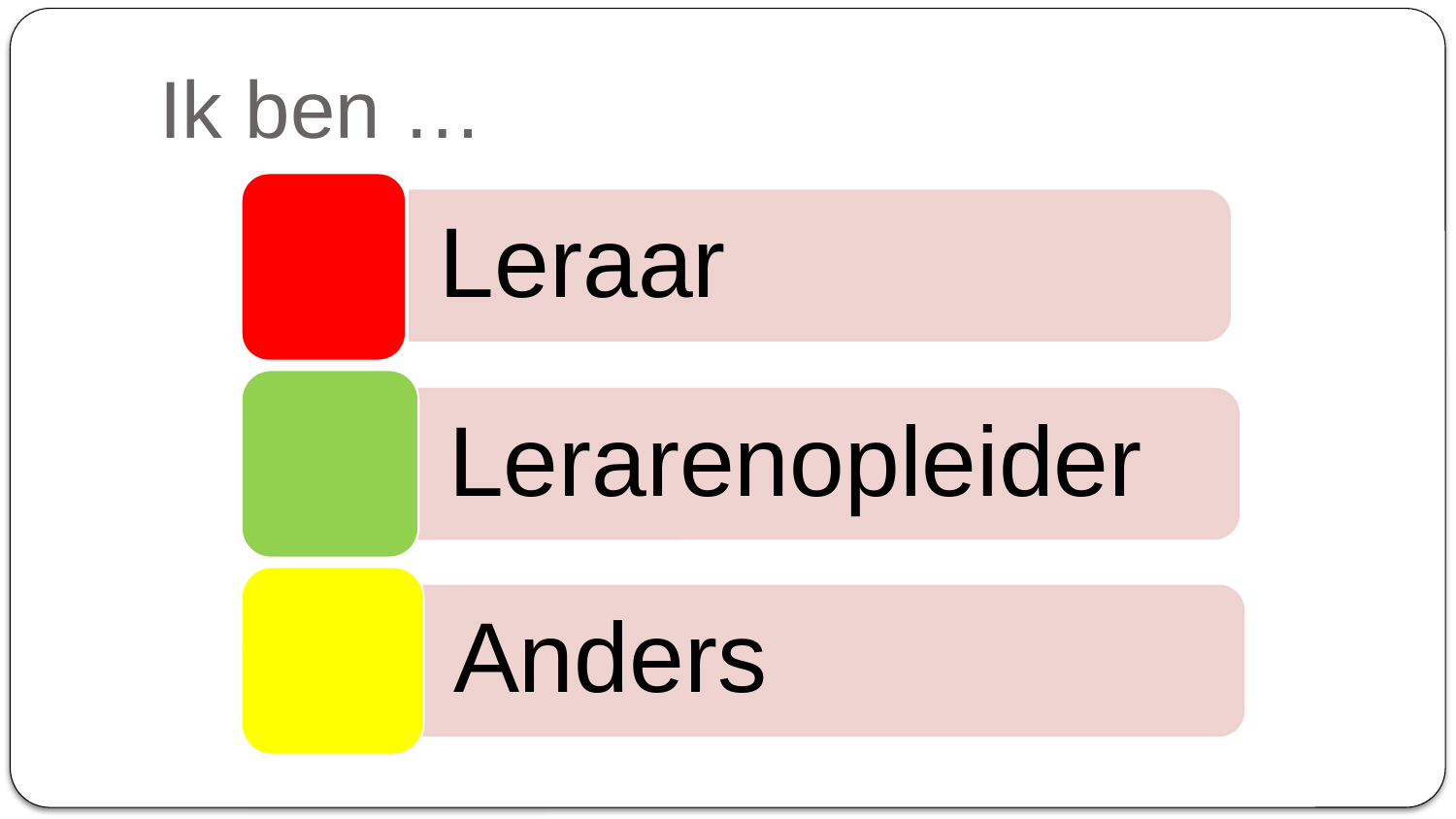

# Ik ben …
Leraar

Lerarenopleider

Anders